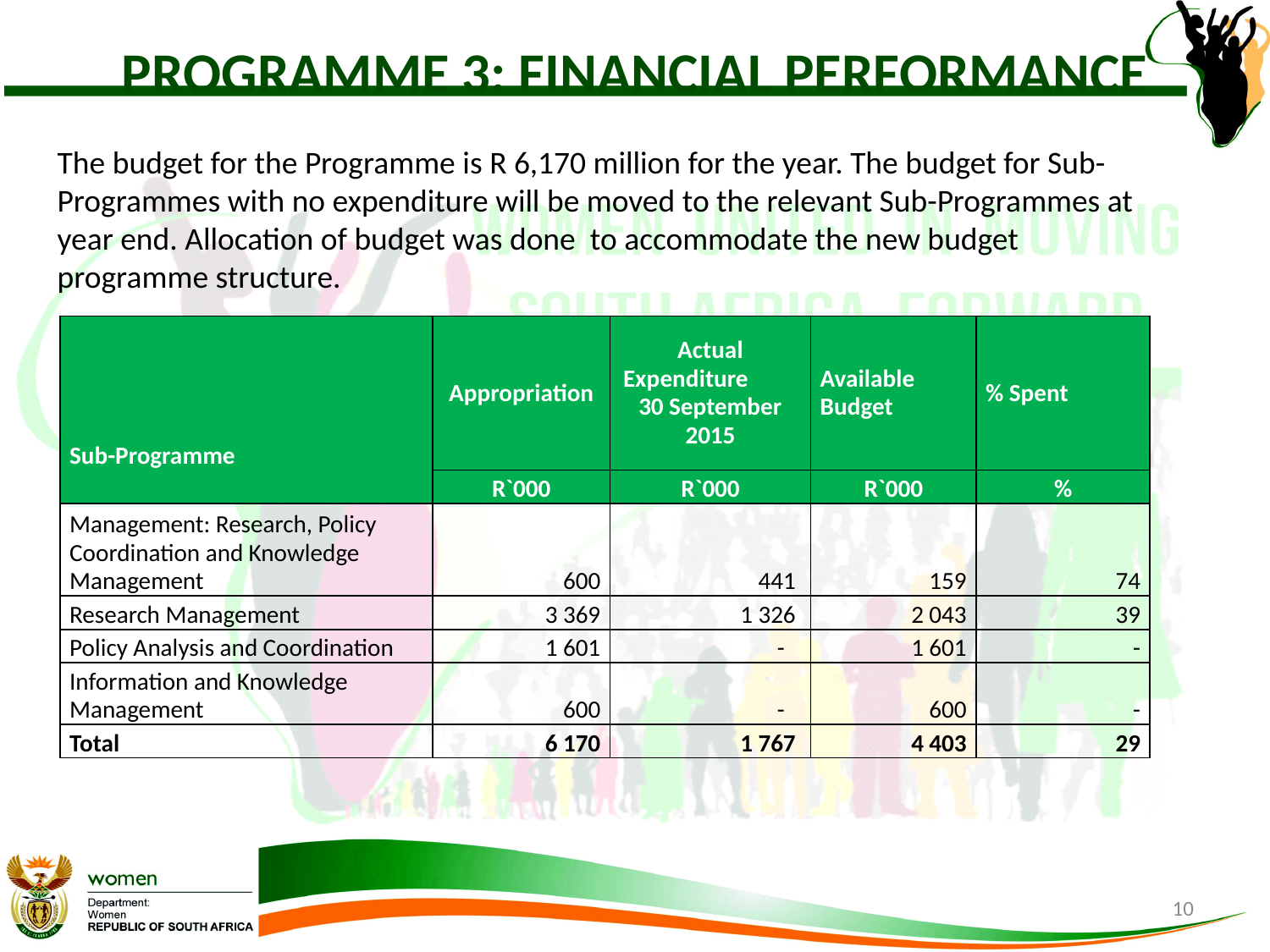

# PROGRAMME 3: FINANCIAL PERFORMANCE
The budget for the Programme is R 6,170 million for the year. The budget for Sub-Programmes with no expenditure will be moved to the relevant Sub-Programmes at year end. Allocation of budget was done  to accommodate the new budget programme structure.

| Sub-Programme | Appropriation | Actual Expenditure 30 September 2015 | Available Budget | % Spent |
| --- | --- | --- | --- | --- |
|  | R`000 | R`000 | R`000 | % |
| Management: Research, Policy Coordination and Knowledge Management | 600 | 441 | 159 | 74 |
| Research Management | 3 369 | 1 326 | 2 043 | 39 |
| Policy Analysis and Coordination | 1 601 | - | 1 601 | - |
| Information and Knowledge Management | 600 | - | 600 | - |
| Total | 6 170 | 1 767 | 4 403 | 29 |
10